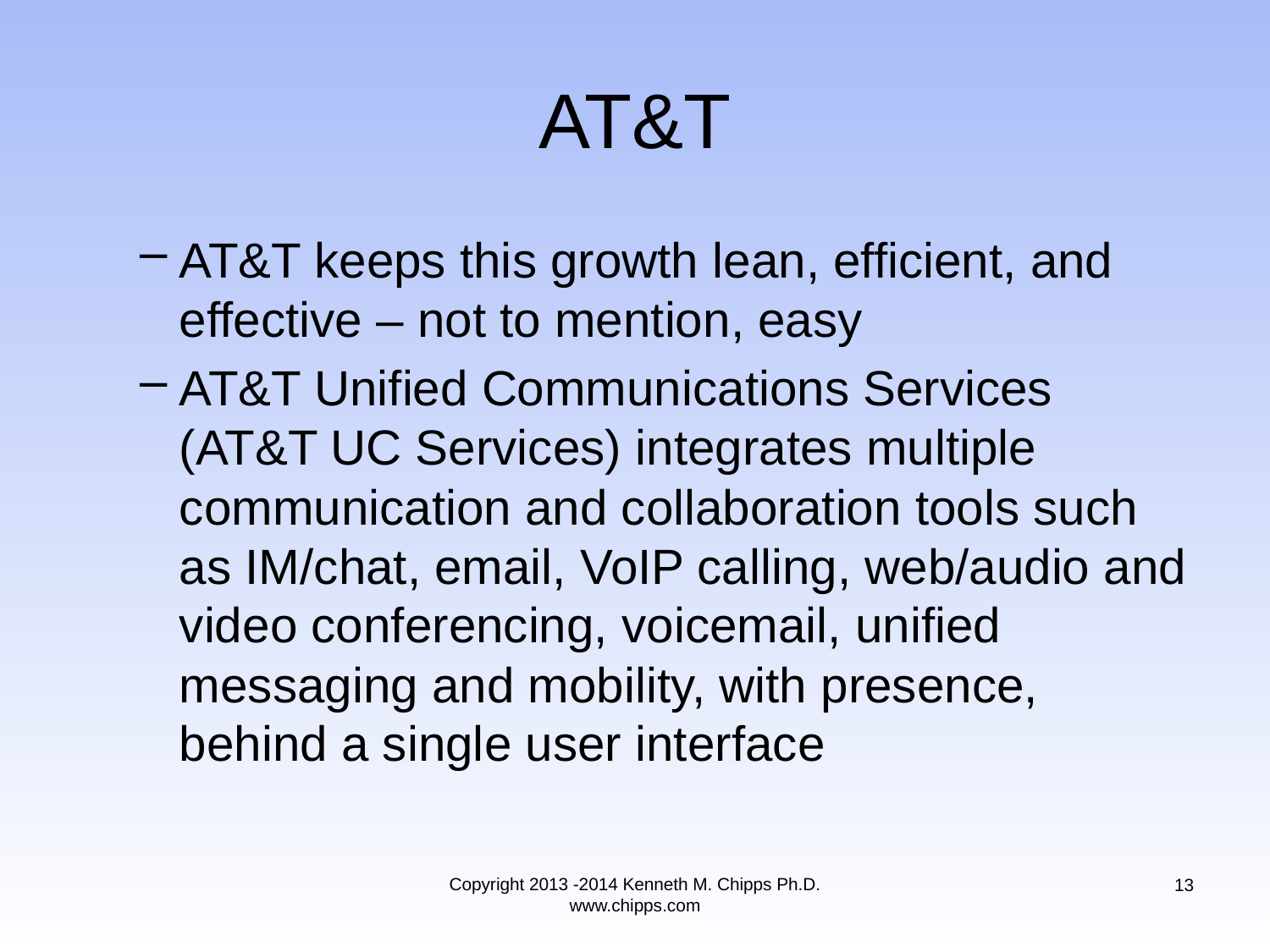

# AT&T
AT&T keeps this growth lean, efficient, and effective – not to mention, easy
AT&T Unified Communications Services (AT&T UC Services) integrates multiple communication and collaboration tools such as IM/chat, email, VoIP calling, web/audio and video conferencing, voicemail, unified messaging and mobility, with presence, behind a single user interface
Copyright 2013 -2014 Kenneth M. Chipps Ph.D. www.chipps.com
13